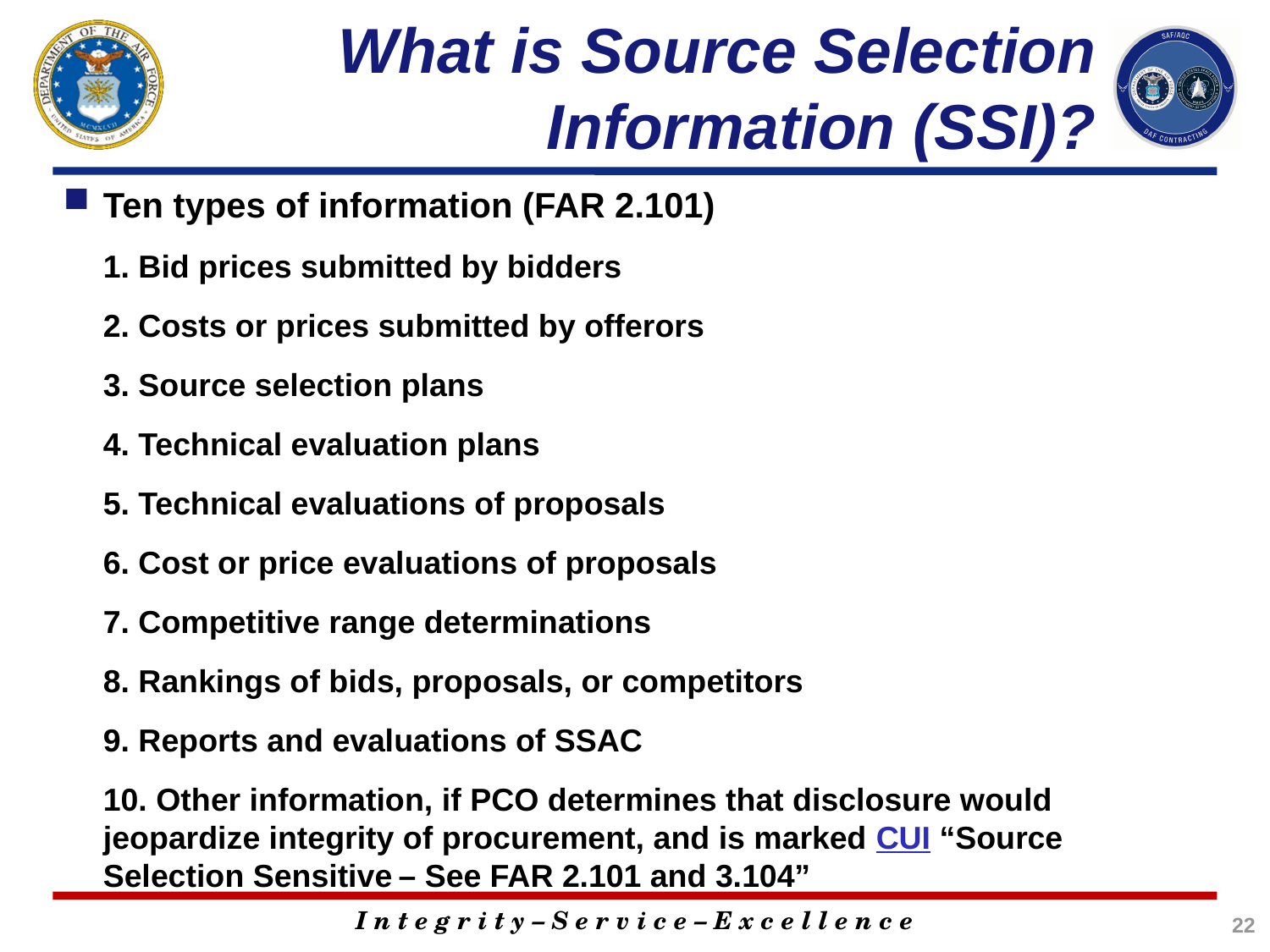

# What is Source Selection Information (SSI)?
Ten types of information (FAR 2.101)
	1. Bid prices submitted by bidders
	2. Costs or prices submitted by offerors
	3. Source selection plans
	4. Technical evaluation plans
	5. Technical evaluations of proposals
	6. Cost or price evaluations of proposals
	7. Competitive range determinations
	8. Rankings of bids, proposals, or competitors
	9. Reports and evaluations of SSAC
	10. Other information, if PCO determines that disclosure would         jeopardize integrity of procurement, and is marked CUI “Source Selection Sensitive – See FAR 2.101 and 3.104”

22